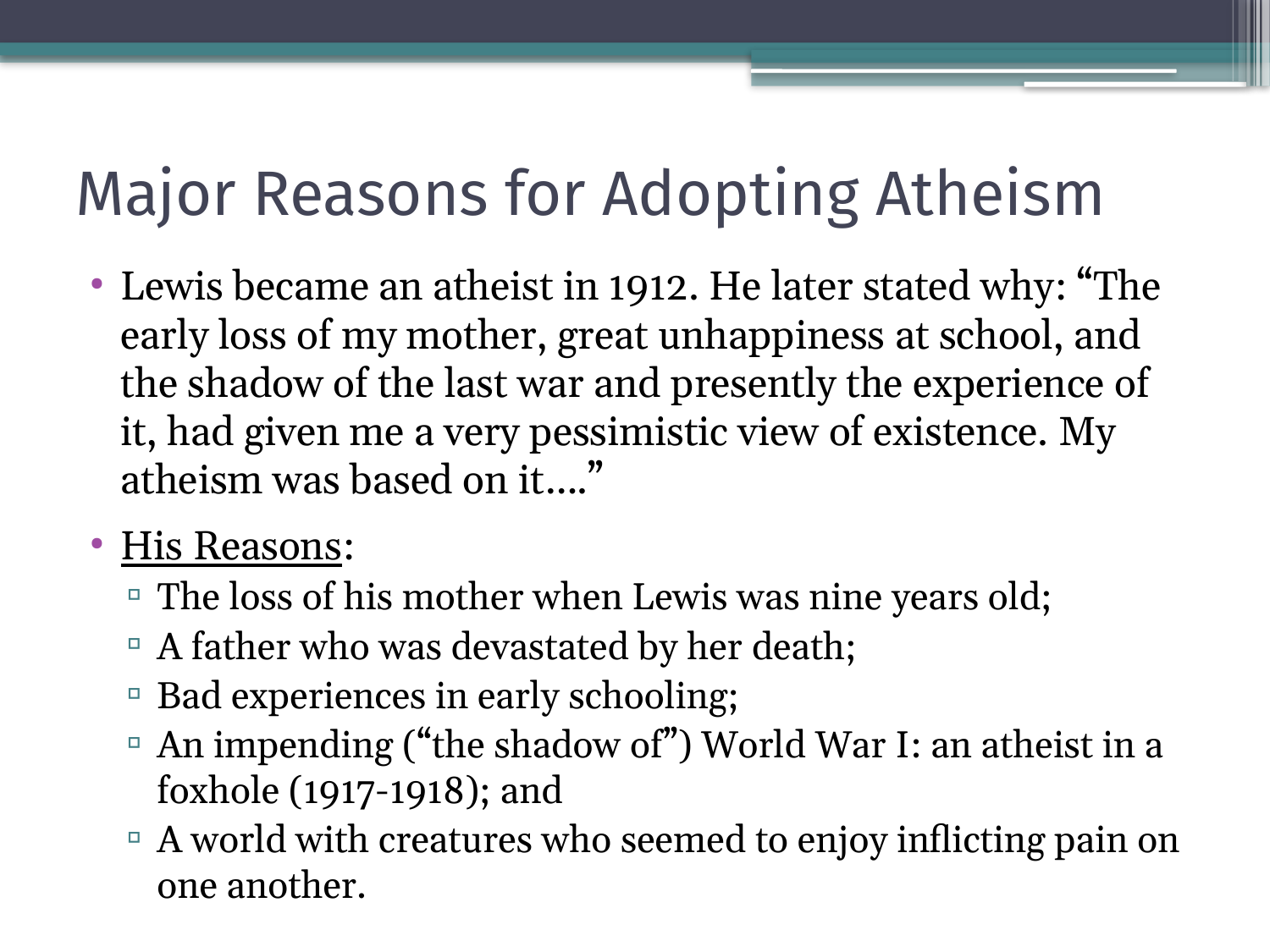

# Major Reasons for Adopting Atheism
Lewis became an atheist in 1912. He later stated why: “The early loss of my mother, great unhappiness at school, and the shadow of the last war and presently the experience of it, had given me a very pessimistic view of existence. My atheism was based on it….”
His Reasons:
The loss of his mother when Lewis was nine years old;
A father who was devastated by her death;
Bad experiences in early schooling;
An impending (“the shadow of”) World War I: an atheist in a foxhole (1917-1918); and
A world with creatures who seemed to enjoy inflicting pain on one another.